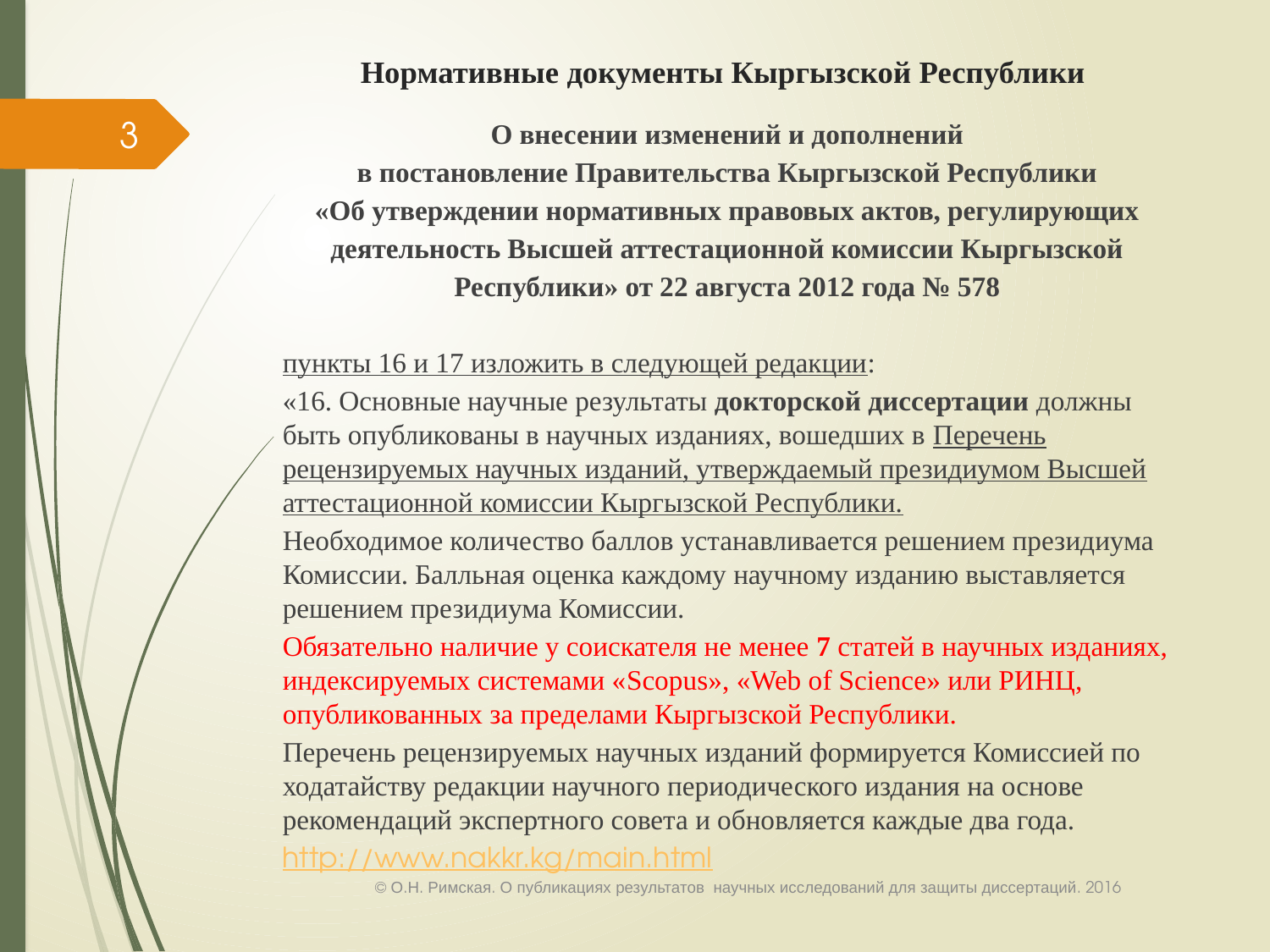

# Нормативные документы Кыргызской Республики
3
О внесении изменений и дополнений
в постановление Правительства Кыргызской Республики
«Об утверждении нормативных правовых актов, регулирующих
деятельность Высшей аттестационной комиссии Кыргызской
Республики» от 22 августа 2012 года № 578

пункты 16 и 17 изложить в следующей редакции:
«16. Основные научные результаты докторской диссертации должны быть опубликованы в научных изданиях, вошедших в Перечень рецензируемых научных изданий, утверждаемый президиумом Высшей аттестационной комиссии Кыргызской Республики.
Необходимое количество баллов устанавливается решением президиума Комиссии. Балльная оценка каждому научному изданию выставляется решением президиума Комиссии.
Обязательно наличие у соискателя не менее 7 статей в научных изданиях, индексируемых системами «Scopus», «Web of Science» или РИНЦ, опубликованных за пределами Кыргызской Республики.
Перечень рецензируемых научных изданий формируется Комиссией по ходатайству редакции научного периодического издания на основе рекомендаций экспертного совета и обновляется каждые два года.
http://www.nakkr.kg/main.html

© О.Н. Римская. О публикациях результатов  научных исследований для защиты диссертаций. 2016